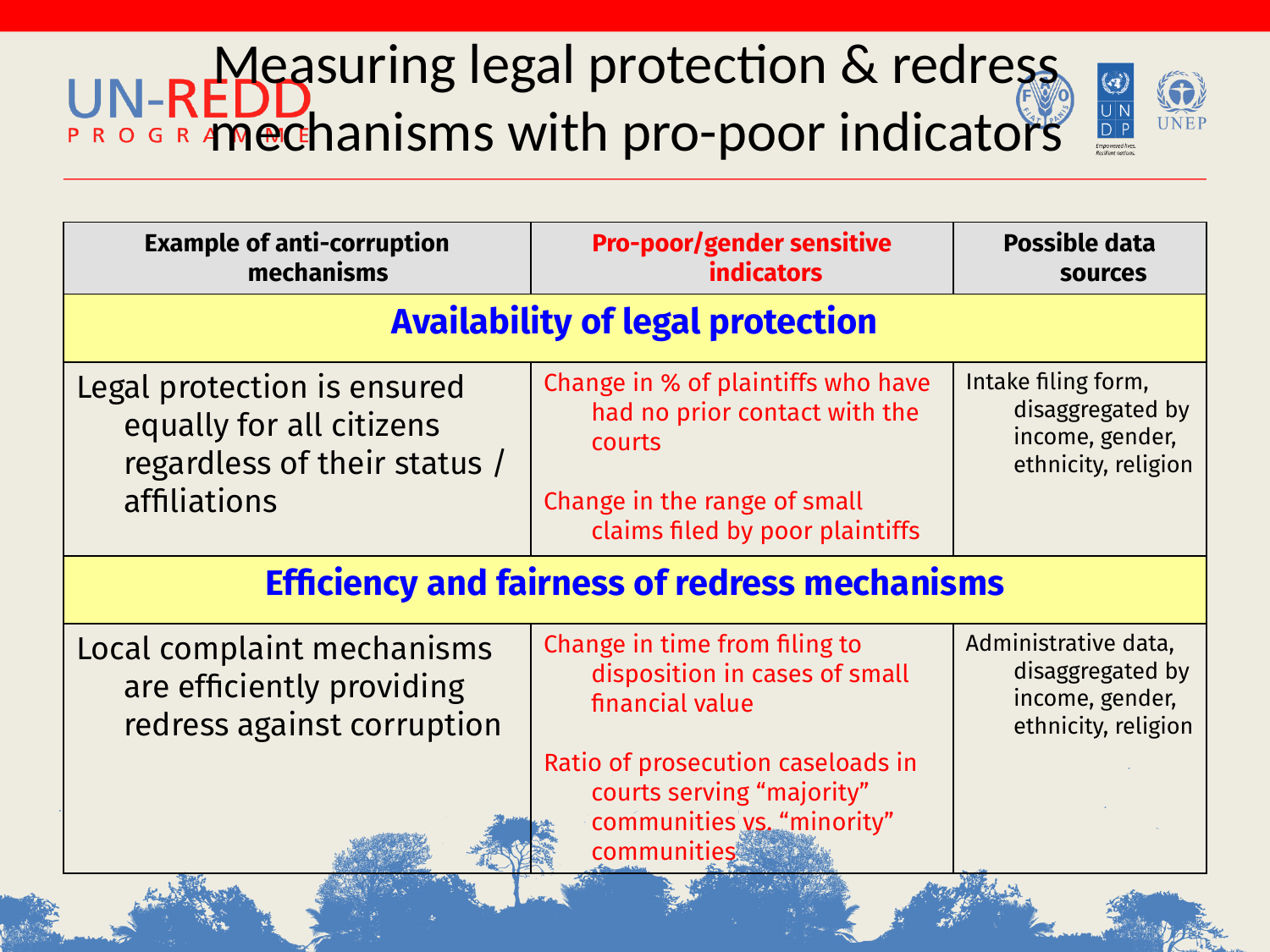

# Measuring legal protection & redress mechanisms with pro-poor indicators
| Example of anti-corruption mechanisms | Pro-poor/gender sensitive indicators | Possible data sources |
| --- | --- | --- |
| Availability of legal protection |  |  |
| Legal protection is ensured equally for all citizens regardless of their status / affiliations | Change in % of plaintiffs who have had no prior contact with the courts Change in the range of small claims filed by poor plaintiffs | Intake filing form, disaggregated by income, gender, ethnicity, religion |
| Efficiency and fairness of redress mechanisms |  |  |
| Local complaint mechanisms are efficiently providing redress against corruption | Change in time from filing to disposition in cases of small financial value Ratio of prosecution caseloads in courts serving “majority” communities vs. “minority” communities | Administrative data, disaggregated by income, gender, ethnicity, religion |